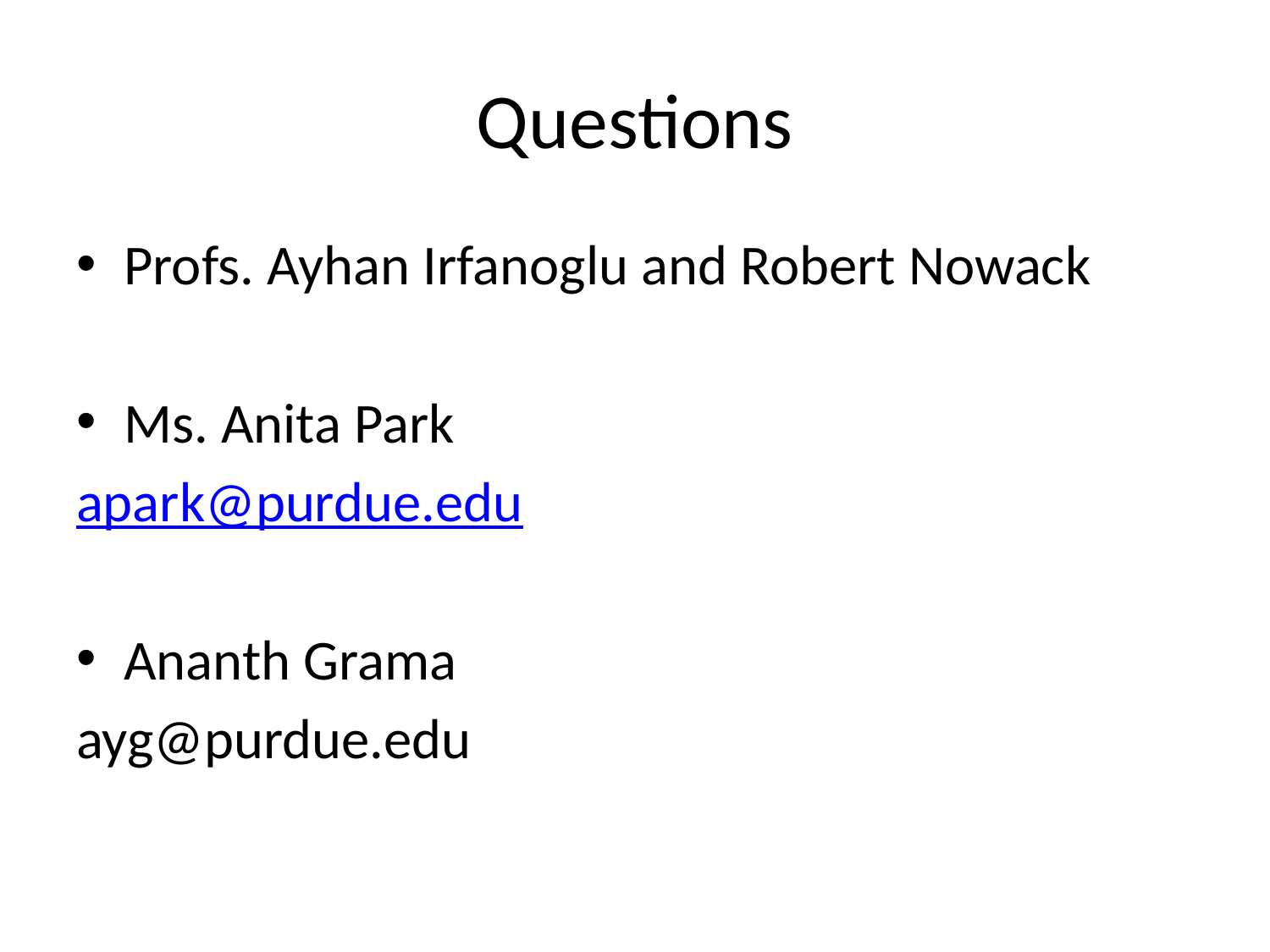

# Questions
Profs. Ayhan Irfanoglu and Robert Nowack

Ms. Anita Park
apark@purdue.edu

Ananth Grama
ayg@purdue.edu